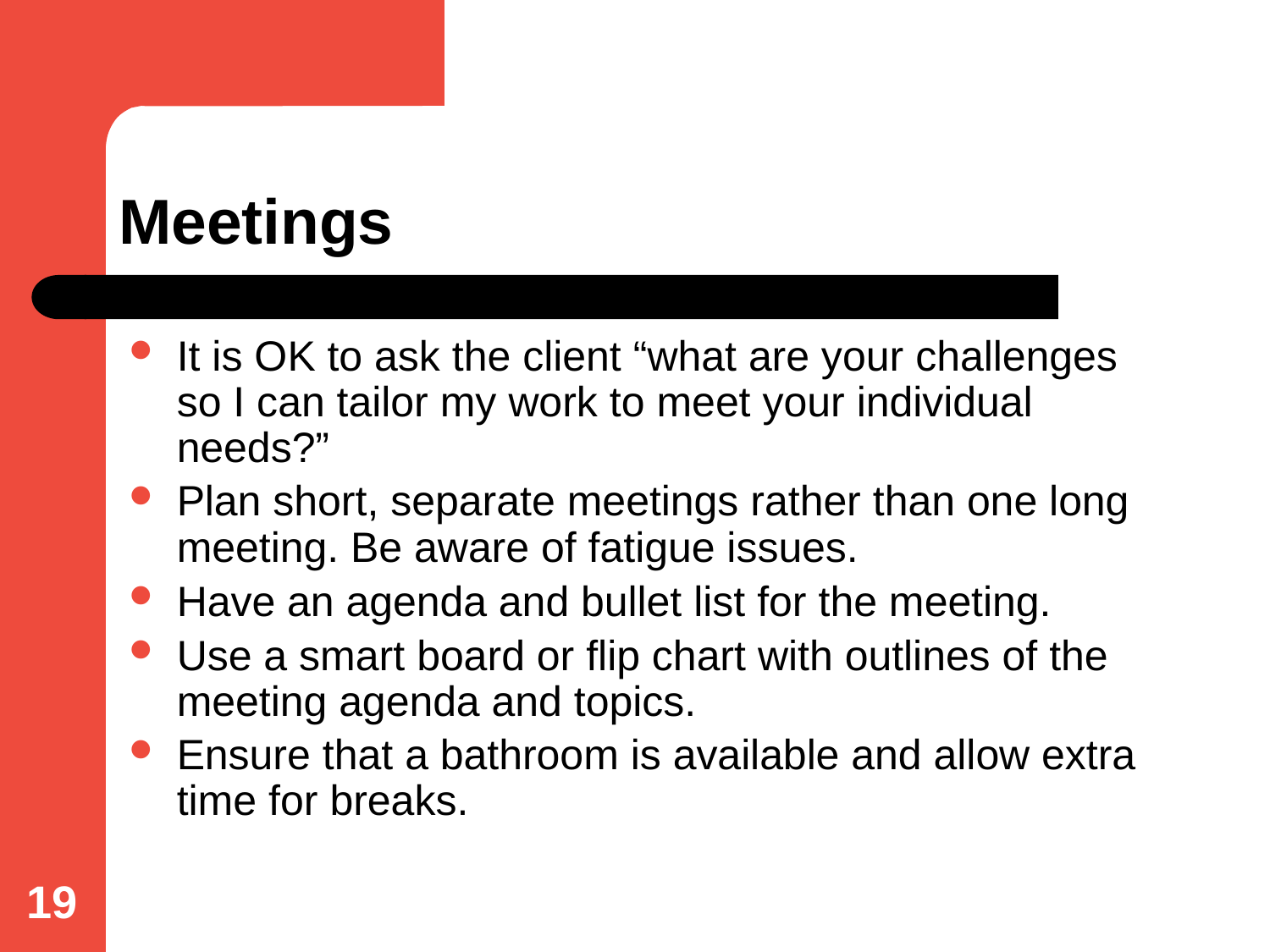

# Meetings
It is OK to ask the client “what are your challenges so I can tailor my work to meet your individual needs?”
Plan short, separate meetings rather than one long meeting. Be aware of fatigue issues.
Have an agenda and bullet list for the meeting.
Use a smart board or flip chart with outlines of the meeting agenda and topics.
Ensure that a bathroom is available and allow extra time for breaks.
19